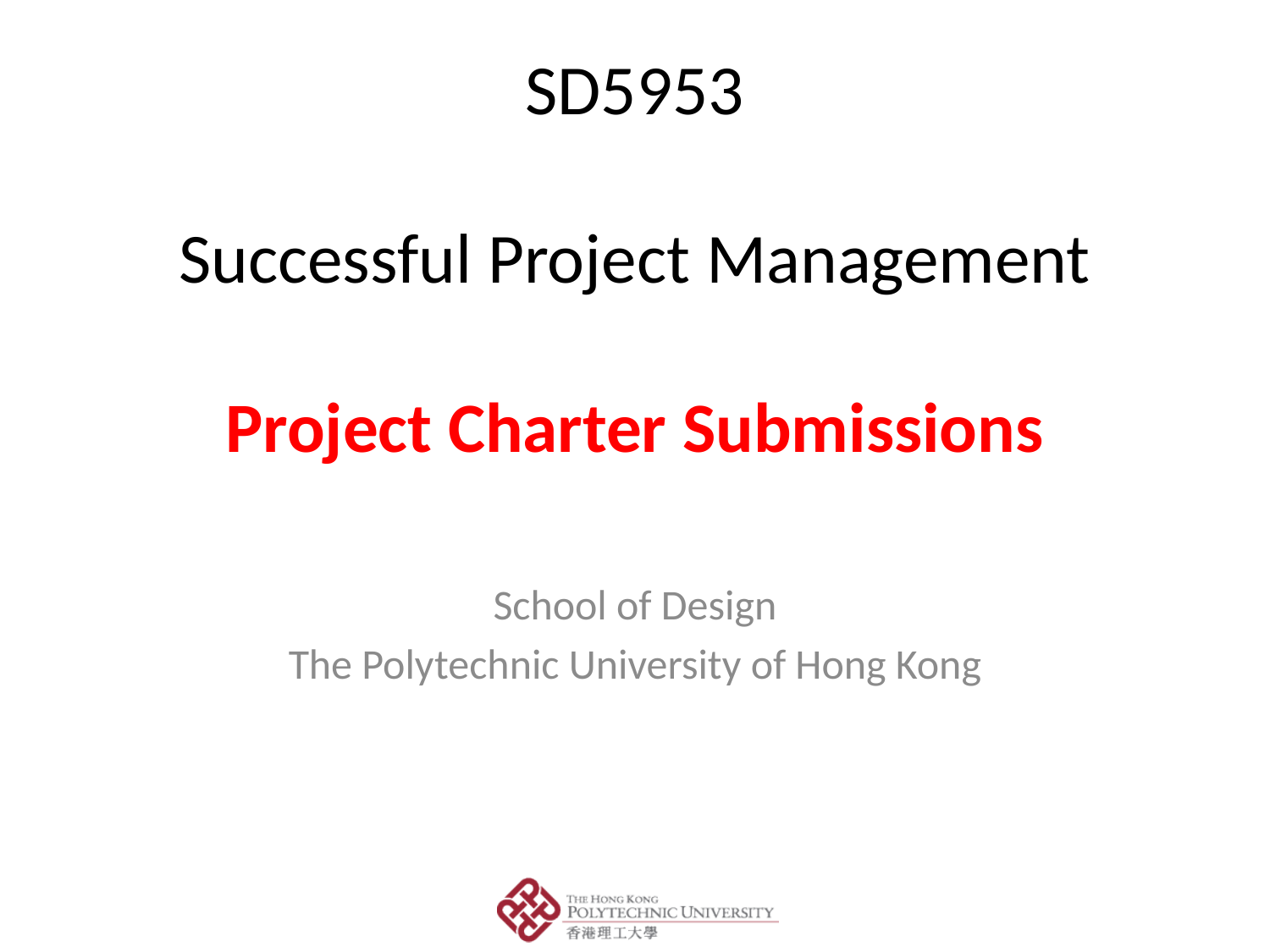

# SD5953 Successful Project Management Project Charter Submissions
School of Design
The Polytechnic University of Hong Kong